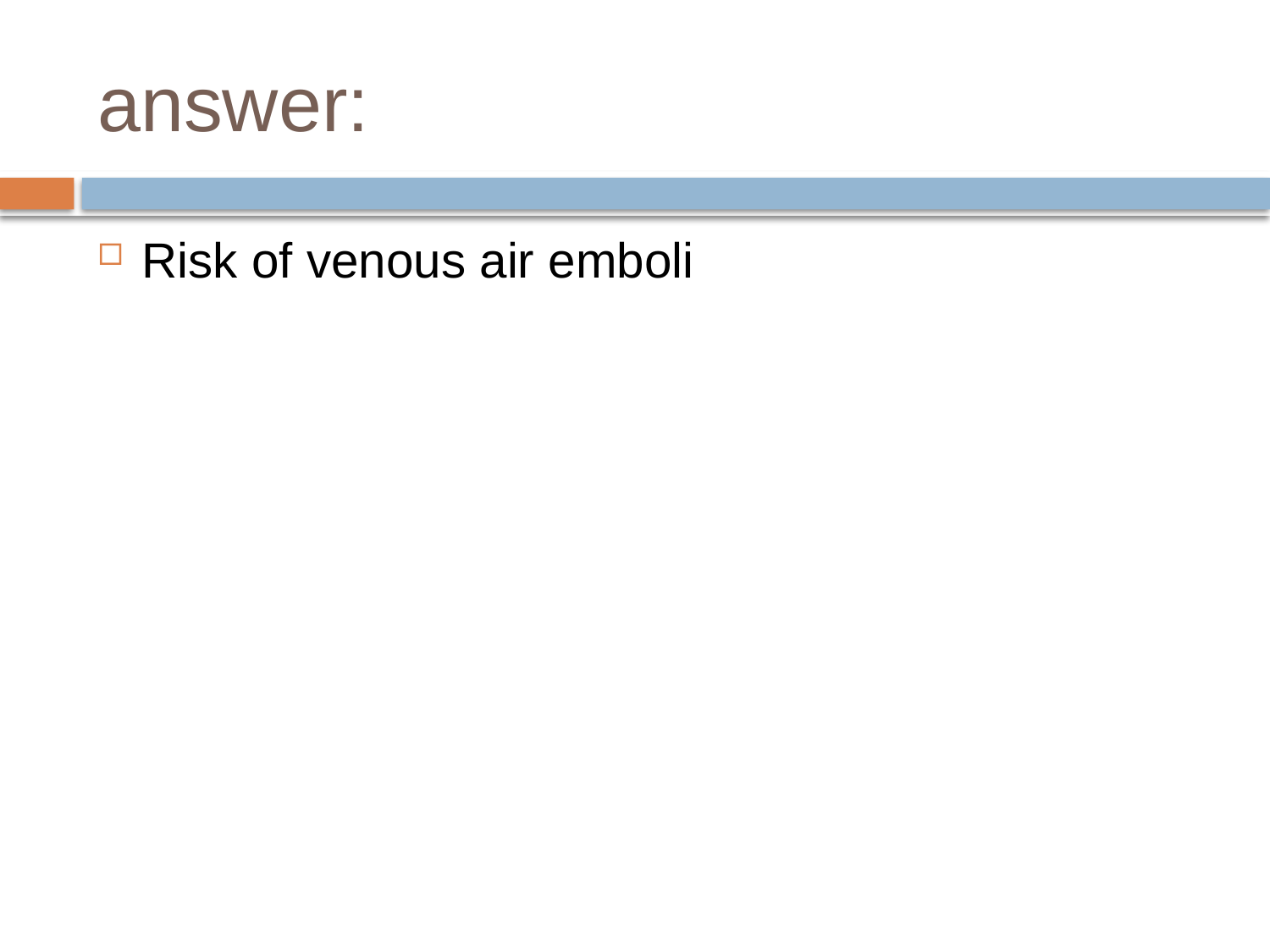

# answer:
Risk of venous air emboli